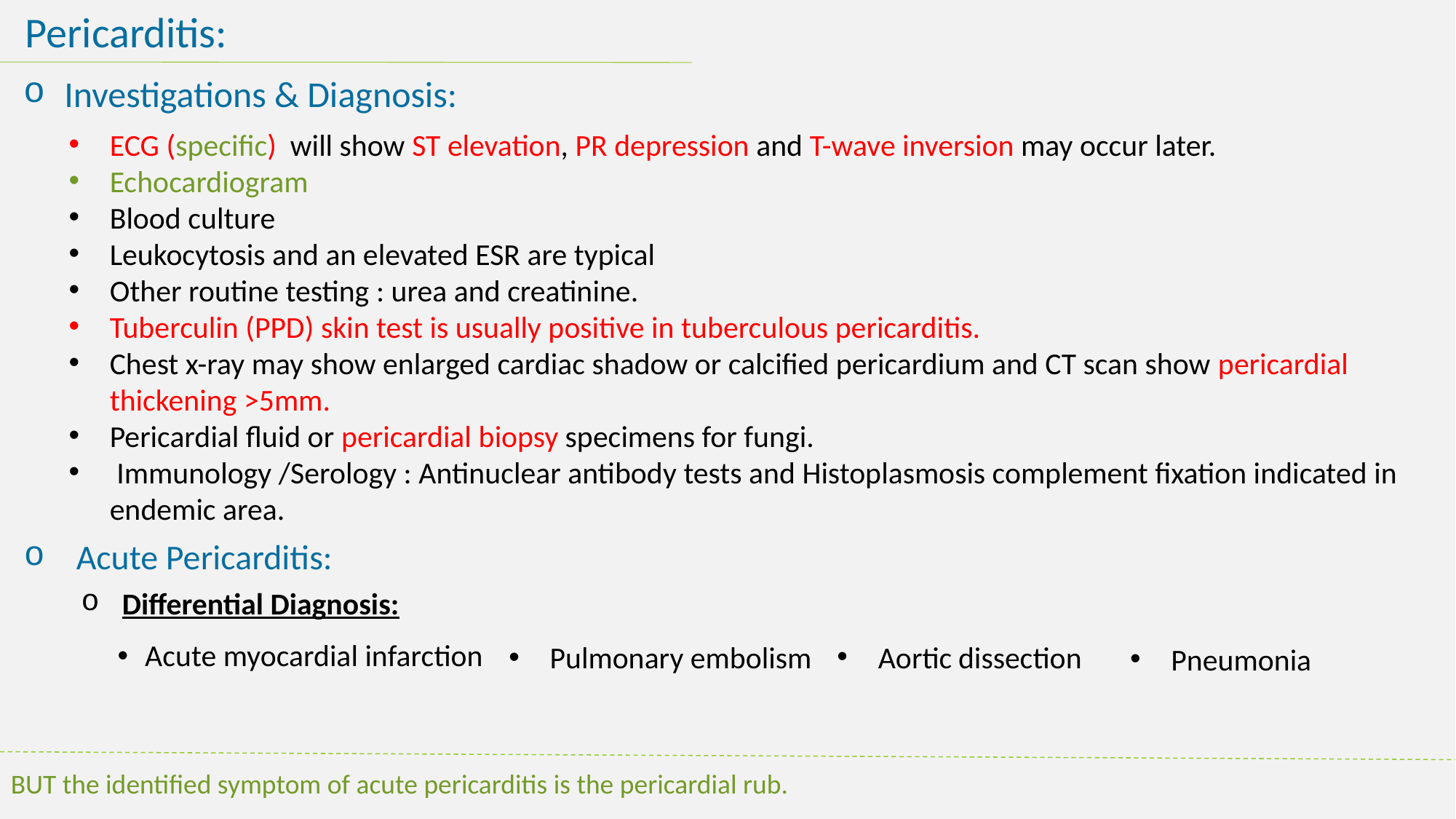

Pericarditis:
Investigations & Diagnosis:
ECG (specific)  will show ST elevation, PR depression and T-wave inversion may occur later.
Echocardiogram
Blood culture
Leukocytosis and an elevated ESR are typical
Other routine testing : urea and creatinine.
Tuberculin (PPD) skin test is usually positive in tuberculous pericarditis.
Chest x-ray may show enlarged cardiac shadow or calcified pericardium and CT scan show pericardial thickening >5mm.
Pericardial fluid or pericardial biopsy specimens for fungi.
 Immunology /Serology : Antinuclear antibody tests and Histoplasmosis complement fixation indicated in endemic area.
Acute Pericarditis:
Differential Diagnosis:
Aortic dissection
Pulmonary embolism

Acute myocardial infarction

Pneumonia
BUT the identified symptom of acute pericarditis is the pericardial rub.